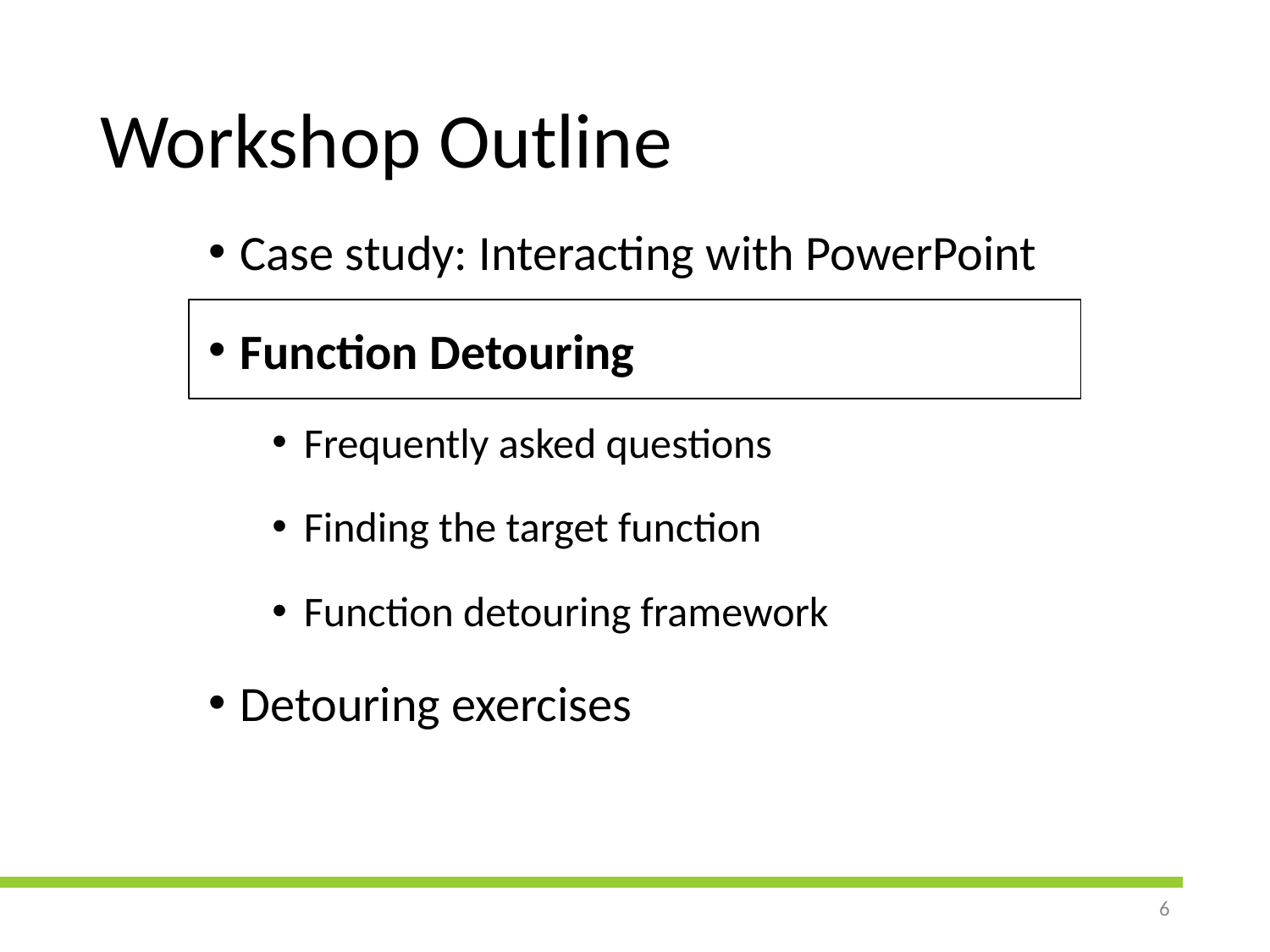

# Workshop Outline
Case study: Interacting with PowerPoint
Function Detouring
Frequently asked questions
Finding the target function
Function detouring framework
Detouring exercises
6